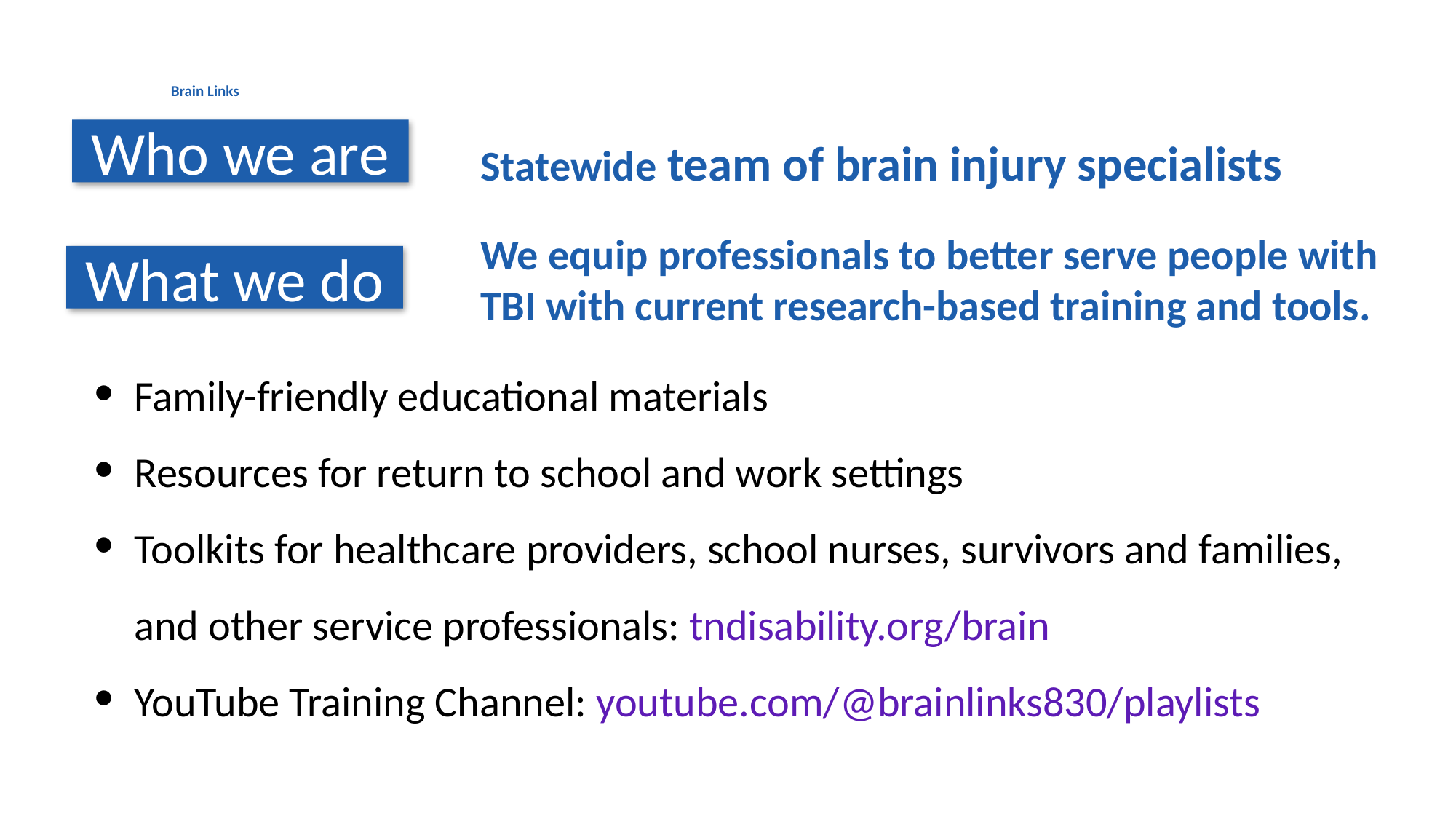

# Brain Links
Statewide team of brain injury specialists
Who we are
We equip professionals to better serve people with TBI with current research-based training and tools.
What we do

Family-friendly educational materials
Resources for return to school and work settings
Toolkits for healthcare providers, school nurses, survivors and families, and other service professionals: tndisability.org/brain
YouTube Training Channel: youtube.com/@brainlinks830/playlists